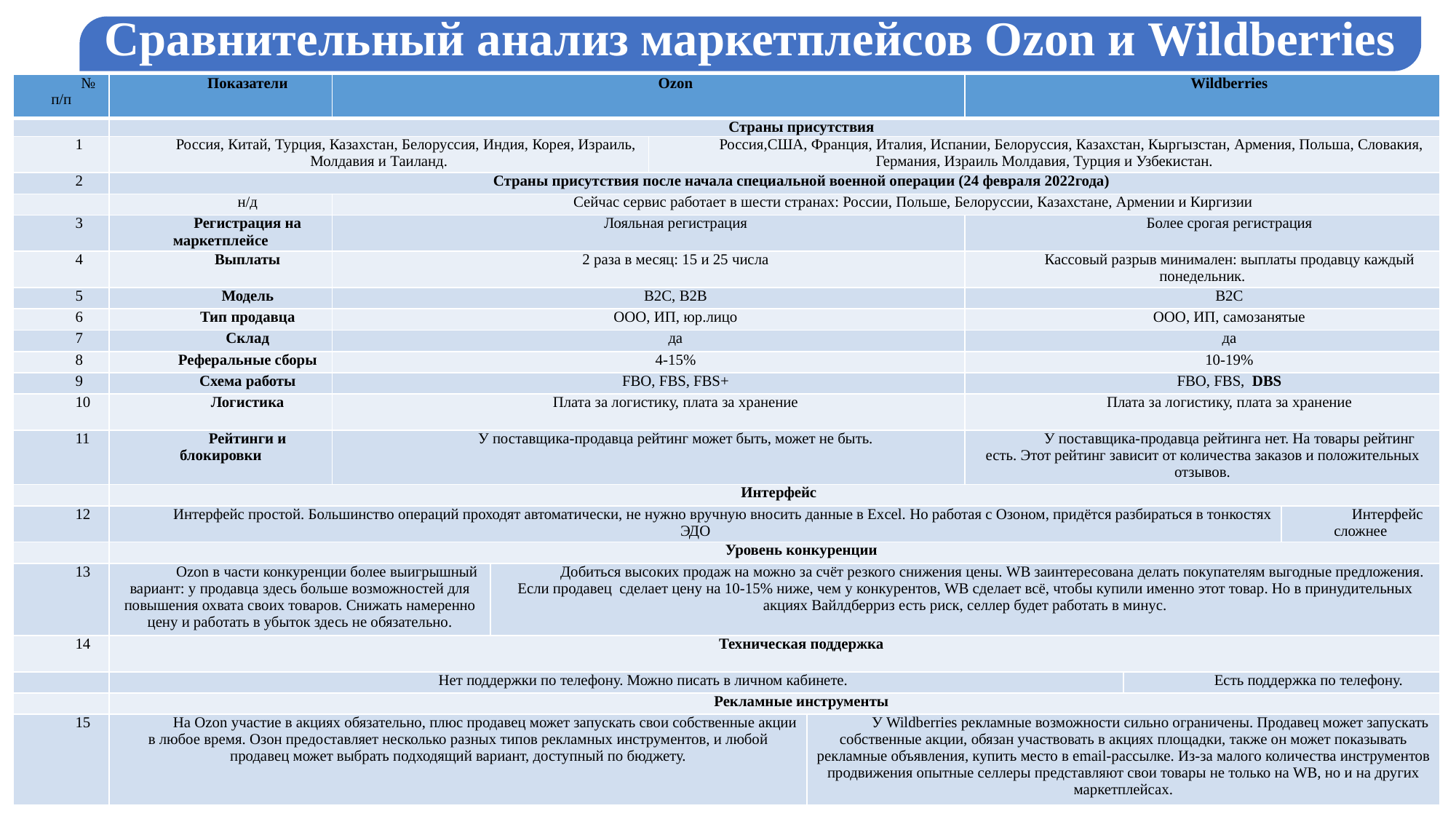

Сравнительный анализ маркетплейсов Ozon и Wildberries

| № п/п | Показатели | Ozon |  |  |  | Wildberries |  |  |
| --- | --- | --- | --- | --- | --- | --- | --- | --- |
|  | Страны присутствия |  |  |  |  |  |  |  |
| 1 | Россия, Китай, Турция, Казахстан, Белоруссия, Индия, Корея, Израиль, Молдавия и Таиланд. |  |  | Россия,США, Фрaнция, Итaлия, Испaнии, Белоруссия, Кaзaхстaн, Кыргызстaн, Армения, Польша, Словaкия, Гермaния, Изрaиль Молдaвия, Турция и Узбекистaн. |  |  |  |  |
| 2 | Страны присутствия после начала специальной военной операции (24 февраля 2022года) |  |  |  |  |  |  |  |
|  | н/д | Сейчaс сервис рaботaет в шести стрaнaх: России, Польше, Белоруссии, Кaзaхстaне, Армении и Киргизии |  |  |  |  |  |  |
| 3 | Регистрация на маркетплейсе | Лояльная регистрация |  |  |  | Более срогая регистрация |  |  |
| 4 | Выплаты | 2 раза в месяц: 15 и 25 числа |  |  |  | Кассовый разрыв минимален: выплаты продавцу каждый понедельник. |  |  |
| 5 | Модель | В2С, В2В |  |  |  | В2С |  |  |
| 6 | Тип продавца | ООО, ИП, юр.лицо |  |  |  | ООО, ИП, самозанятые |  |  |
| 7 | Склад | да |  |  |  | да |  |  |
| 8 | Реферальные сборы | 4-15% |  |  |  | 10-19% |  |  |
| 9 | Схема работы | FBO, FBS, FBS+ |  |  |  | FBO, FBS,  DBS |  |  |
| 10 | Логистика | Плата за логистику, плата за хранение |  |  |  | Плата за логистику, плата за хранение |  |  |
| 11 | Рейтинги и блокировки | У поставщика-продавца рейтинг может быть, может не быть. |  |  |  | У поставщика-продавца рейтинга нет. На товары рейтинг есть. Этот рейтинг зависит от количества заказов и положительных отзывов. |  |  |
|  | Интерфейс |  |  |  |  |  |  |  |
| 12 | Интерфейс простой. Большинство операций проходят автоматически, не нужно вручную вносить данные в Excel. Но работая с Озоном, придётся разбираться в тонкостях ЭДО |  |  |  |  |  |  | Интерфейс сложнее |
|  | Уровень конкуренции |  |  |  |  |  |  |  |
| 13 | Ozon в части конкуренции более выигрышный вариант: у продавца здесь больше возможностей для повышения охвата своих товаров. Снижать намеренно цену и работать в убыток здесь не обязательно. |  | Добиться высоких продаж на можно за счёт резкого снижения цены. WB заинтересована делать покупателям выгодные предложения. Если продавец сделает цену на 10-15% ниже, чем у конкурентов, WB сделает всё, чтобы купили именно этот товар. Но в принудительных акциях Вайлдберриз есть риск, селлер будет работать в минус. |  |  |  |  |  |
| 14 | Техническая поддержка |  |  |  |  |  |  |  |
|  | Нет поддержки по телефону. Можно писать в личном кабинете. |  |  |  |  |  | Есть поддержка по телефону. |  |
|  | Рекламные инструменты |  |  |  |  |  |  |  |
| 15 | На Ozon участие в акциях обязательно, плюс продавец может запускать свои собственные акции в любое время. Озон предоставляет несколько разных типов рекламных инструментов, и любой продавец может выбрать подходящий вариант, доступный по бюджету. |  |  |  | У Wildberries рекламные возможности сильно ограничены. Продавец может запускать собственные акции, обязан участвовать в акциях площадки, также он может показывать рекламные объявления, купить место в email-рассылке. Из-за малого количества инструментов продвижения опытные селлеры представляют свои товары не только на WB, но и на других маркетплейсах. |  |  |  |